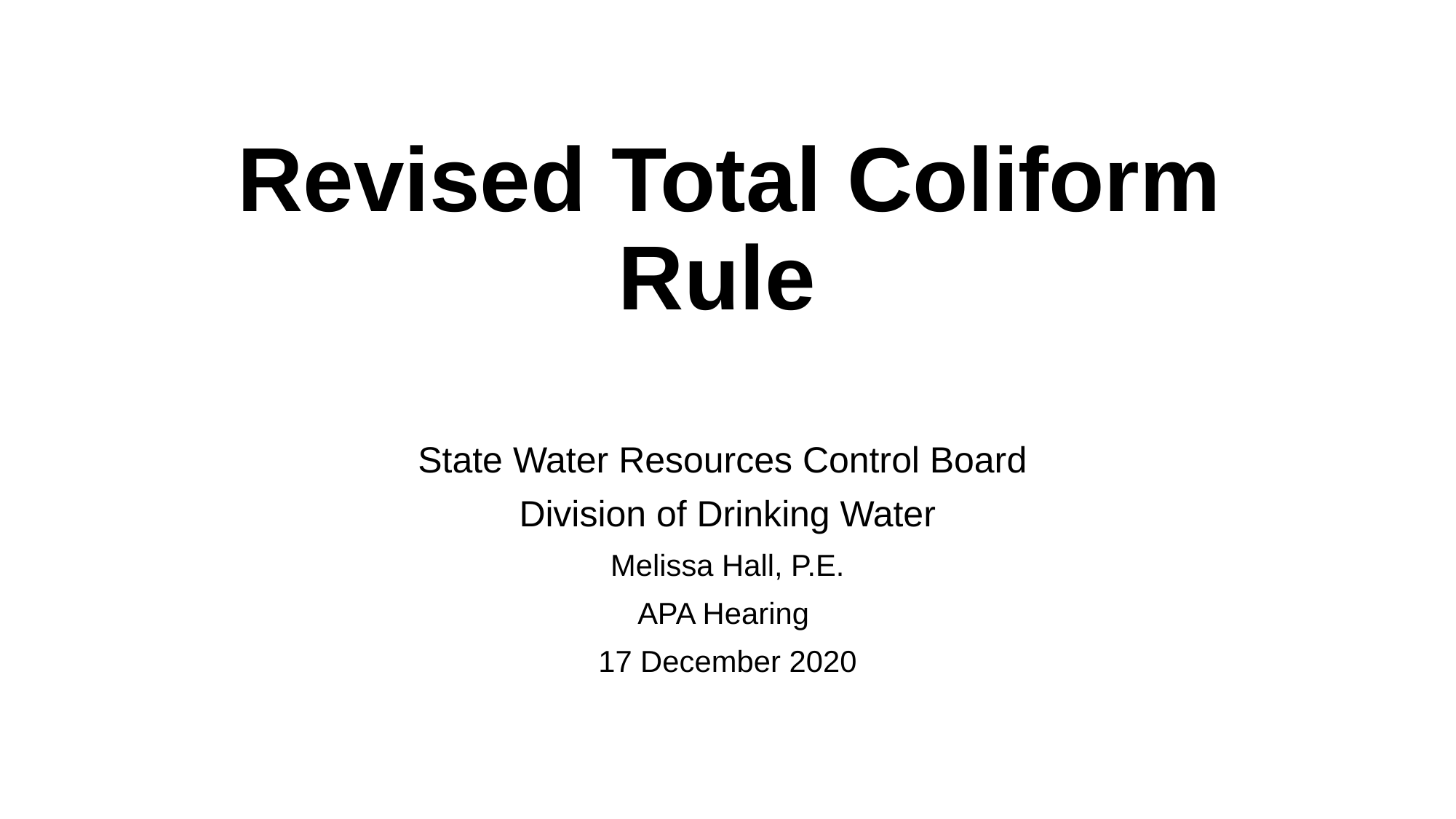

# Revised Total Coliform Rule
State Water Resources Control Board
Division of Drinking Water
Melissa Hall, P.E.
APA Hearing
17 December 2020